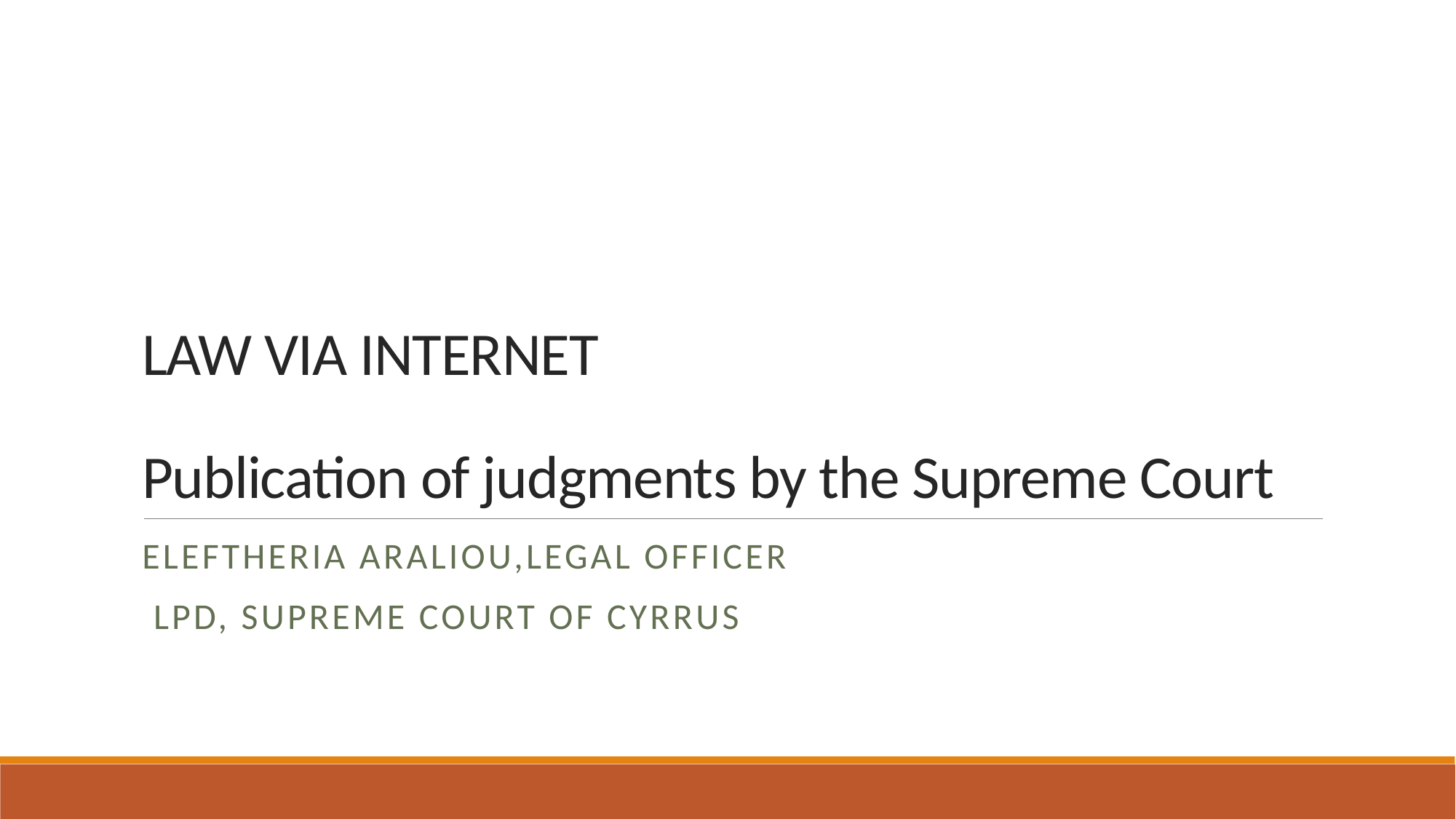

# LAW VIA INTERNET Publication of judgments by the Supreme Court
ELEFTHERIA ARALIOU,LEGAL OFFICER
 lpd, SUPREME COURT OF CYRRUS